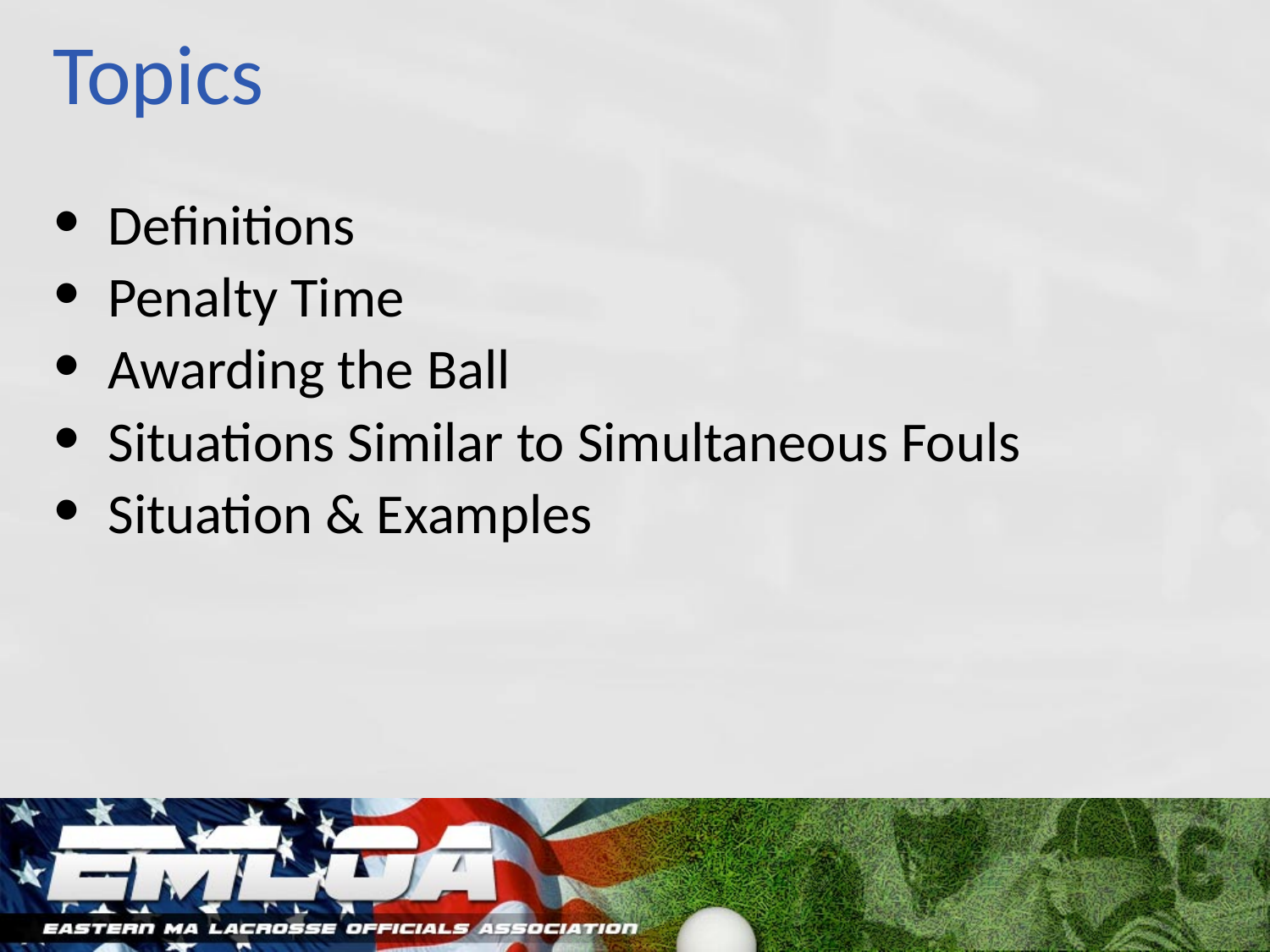

# Topics
Definitions
Penalty Time
Awarding the Ball
Situations Similar to Simultaneous Fouls
Situation & Examples